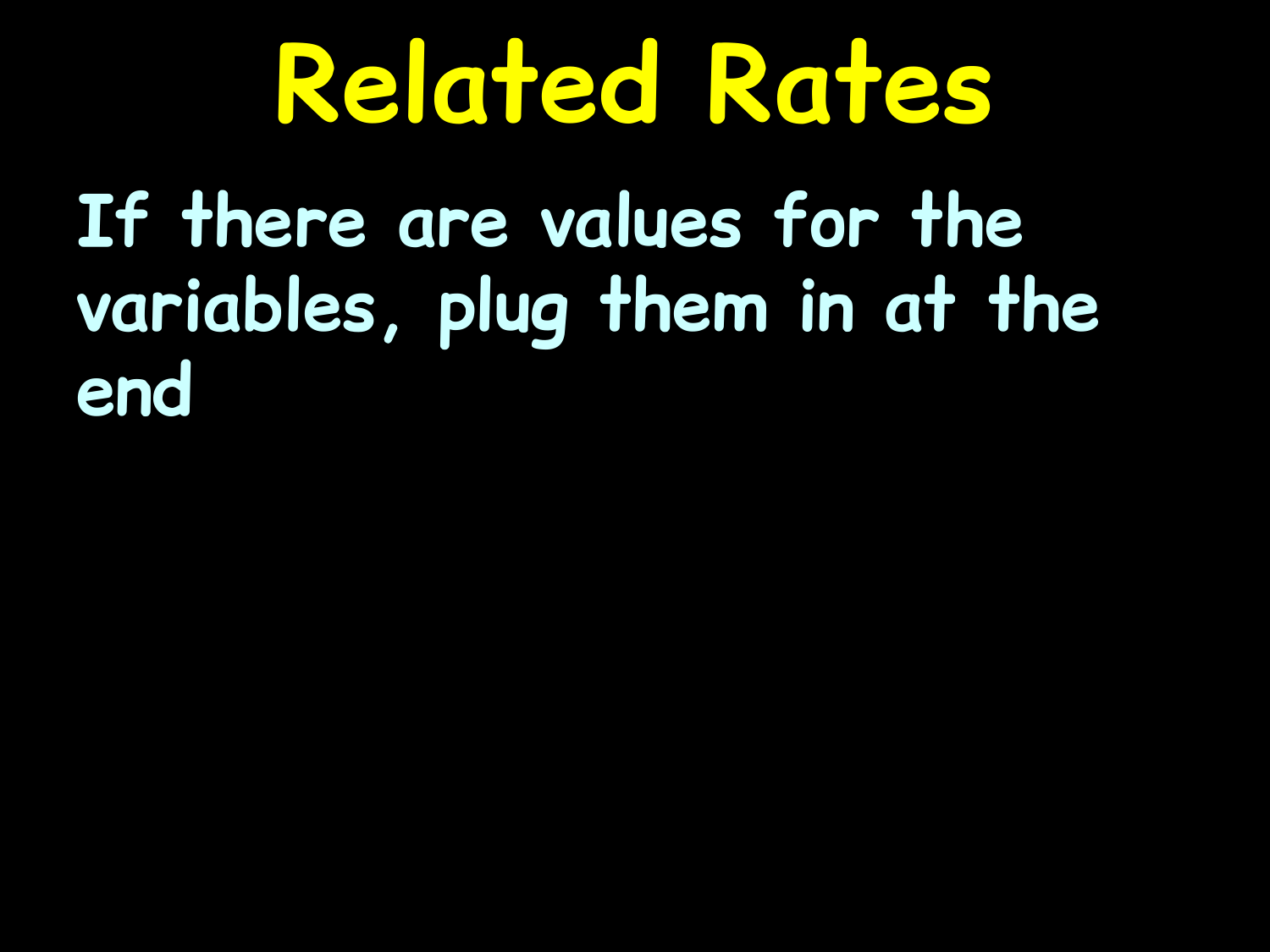

# Related Rates
If there are values for the variables, plug them in at the end